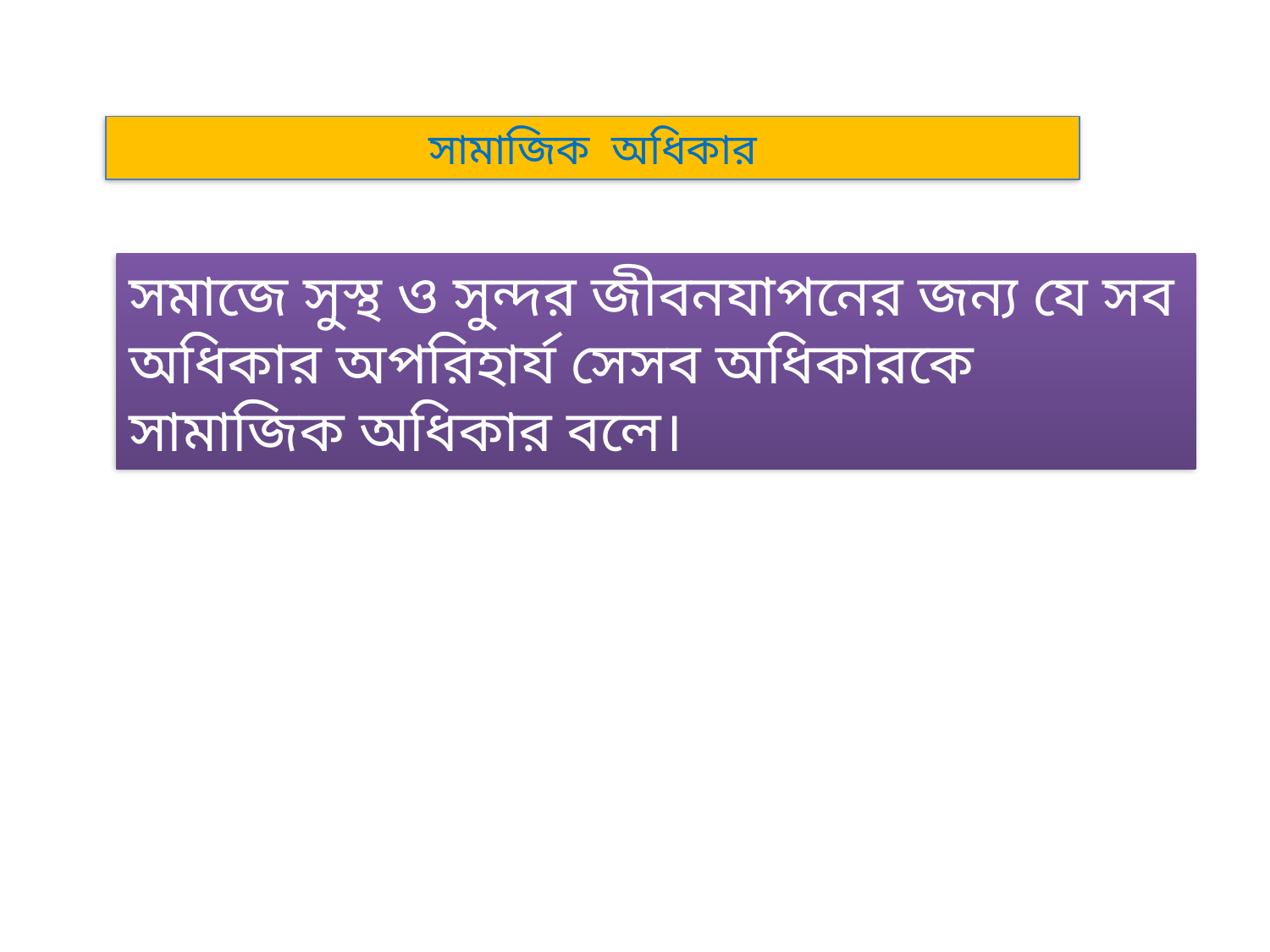

সামাজিক  অধিকার
সমাজে সুস্থ ও সুন্দর জীবনযাপনের জন্য যে সব অধিকার অপরিহার্য সেসব অধিকারকে সামাজিক অধিকার বলে।